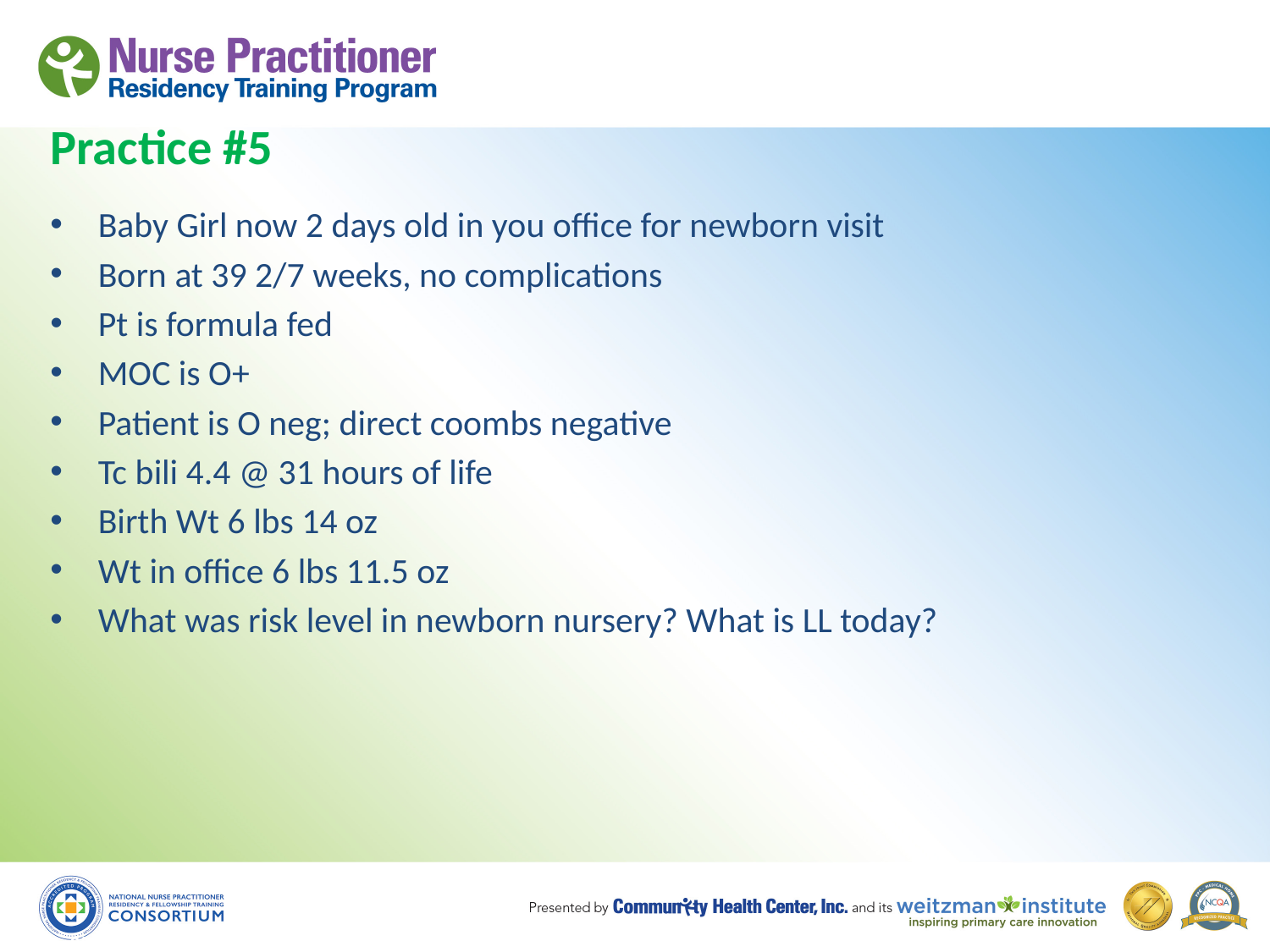

# Practice #5
Baby Girl now 2 days old in you office for newborn visit
Born at 39 2/7 weeks, no complications
Pt is formula fed
MOC is O+
Patient is O neg; direct coombs negative
Tc bili 4.4 @ 31 hours of life
Birth Wt 6 lbs 14 oz
Wt in office 6 lbs 11.5 oz
What was risk level in newborn nursery? What is LL today?
9/23/2015
90